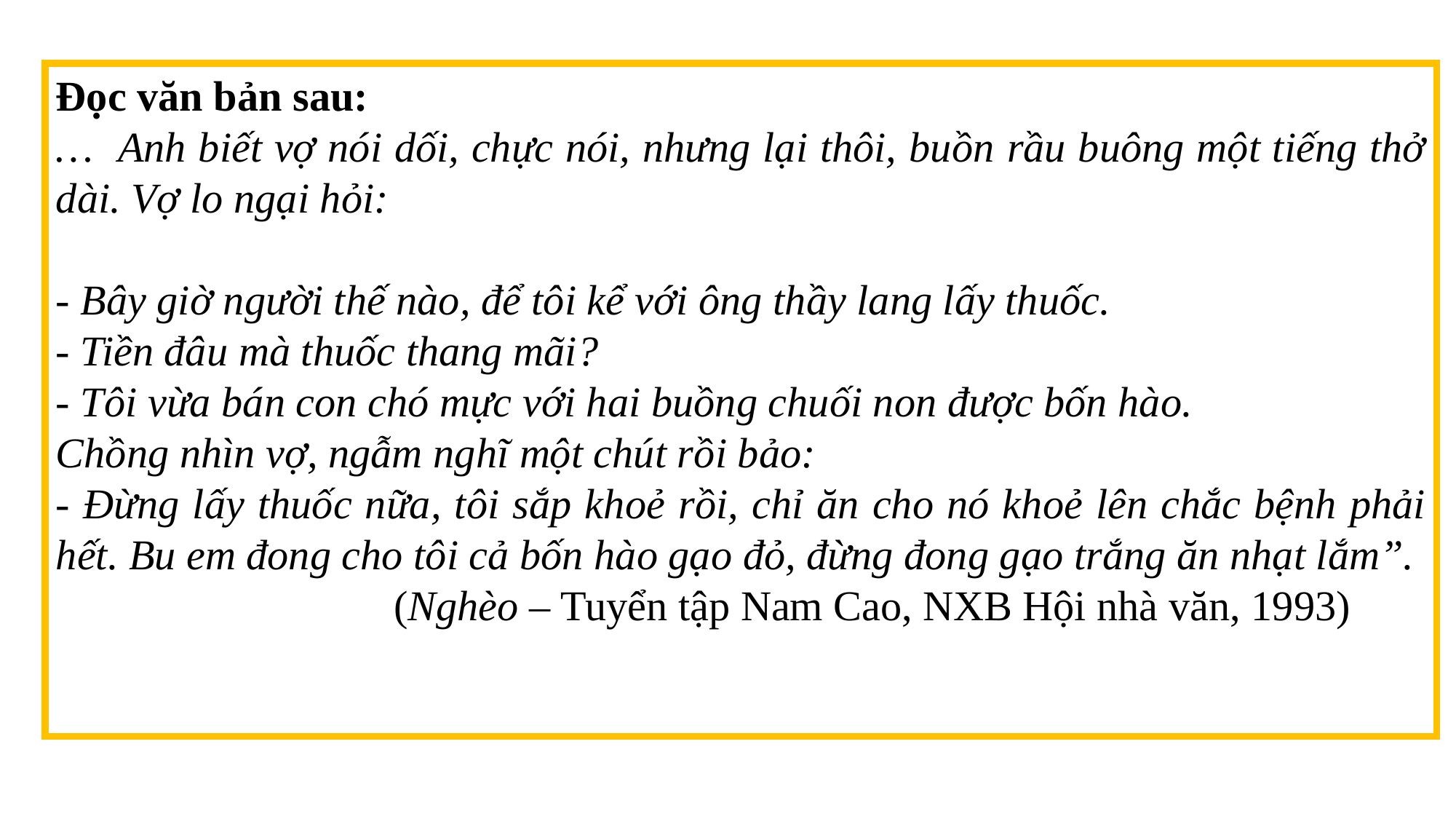

Đọc văn bản sau:
…  Anh biết vợ nói dối, chực nói, nhưng lại thôi, buồn rầu buông một tiếng thở dài. Vợ lo ngại hỏi:

- Bây giờ người thế nào, để tôi kể với ông thầy lang lấy thuốc.
- Tiền đâu mà thuốc thang mãi?
- Tôi vừa bán con chó mực với hai buồng chuối non được bốn hào.
Chồng nhìn vợ, ngẫm nghĩ một chút rồi bảo:
- Đừng lấy thuốc nữa, tôi sắp khoẻ rồi, chỉ ăn cho nó khoẻ lên chắc bệnh phải hết. Bu em đong cho tôi cả bốn hào gạo đỏ, đừng đong gạo trắng ăn nhạt lắm”.
                                (Nghèo – Tuyển tập Nam Cao, NXB Hội nhà văn, 1993)